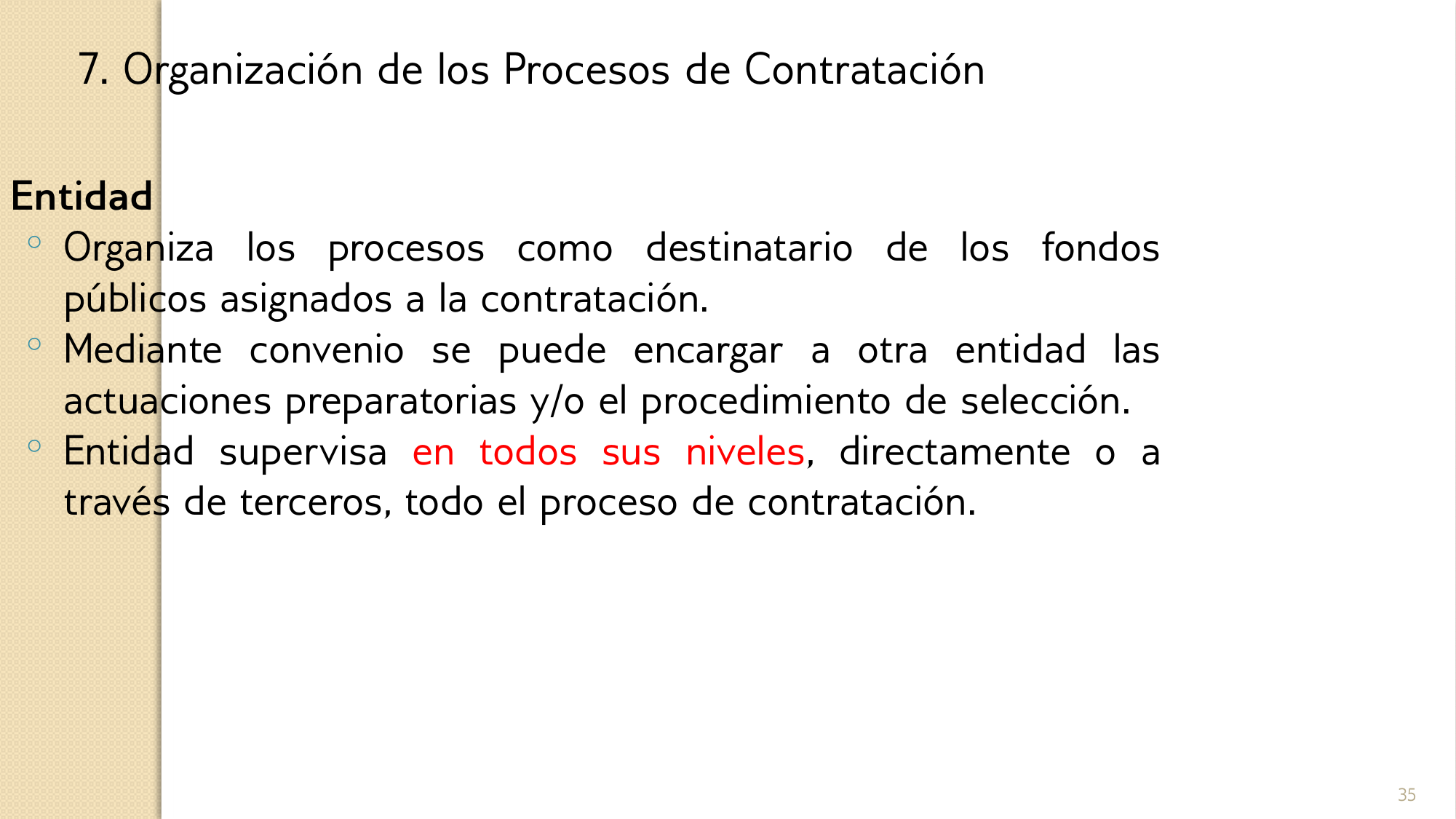

7. Organización de los Procesos de Contratación
Entidad
Organiza los procesos como destinatario de los fondos públicos asignados a la contratación.
Mediante convenio se puede encargar a otra entidad las actuaciones preparatorias y/o el procedimiento de selección.
Entidad supervisa en todos sus niveles, directamente o a través de terceros, todo el proceso de contratación.

35